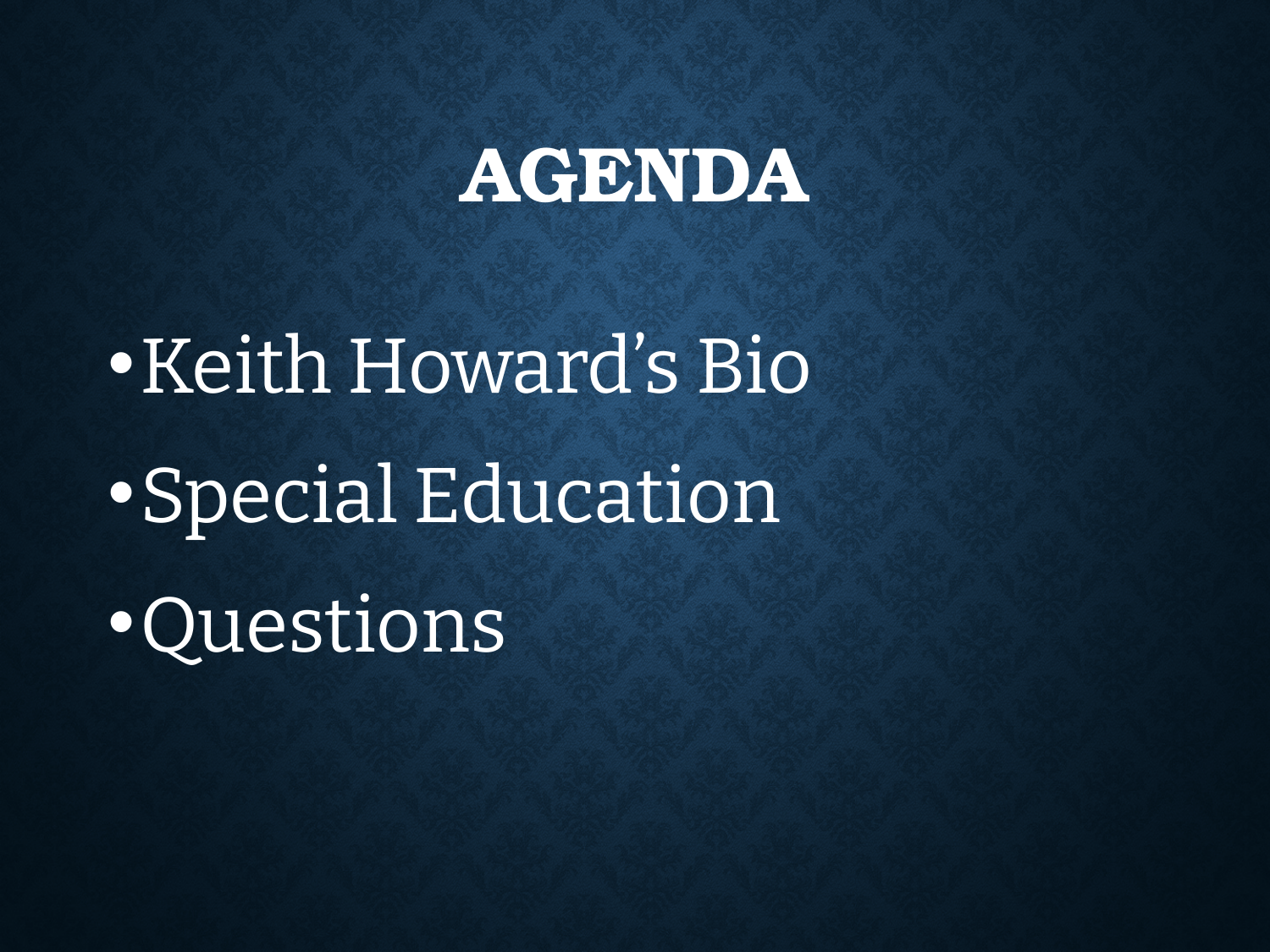

# Agenda
Keith Howard’s Bio
Special Education
Questions